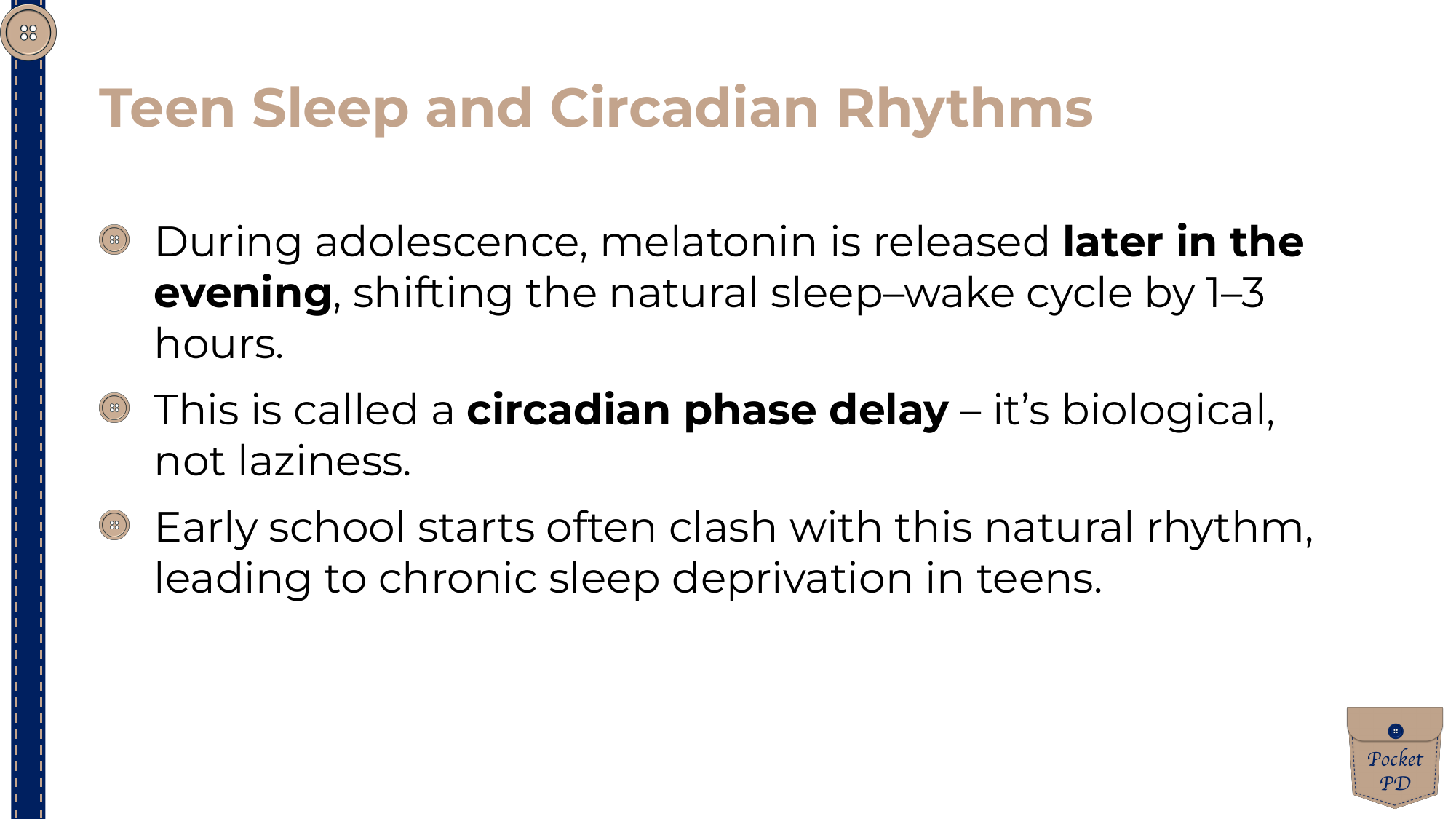

Teen Sleep and Circadian Rhythms
During adolescence, melatonin is released later in the evening, shifting the natural sleep–wake cycle by 1–3 hours.
This is called a circadian phase delay – it’s biological, not laziness.
Early school starts often clash with this natural rhythm, leading to chronic sleep deprivation in teens.